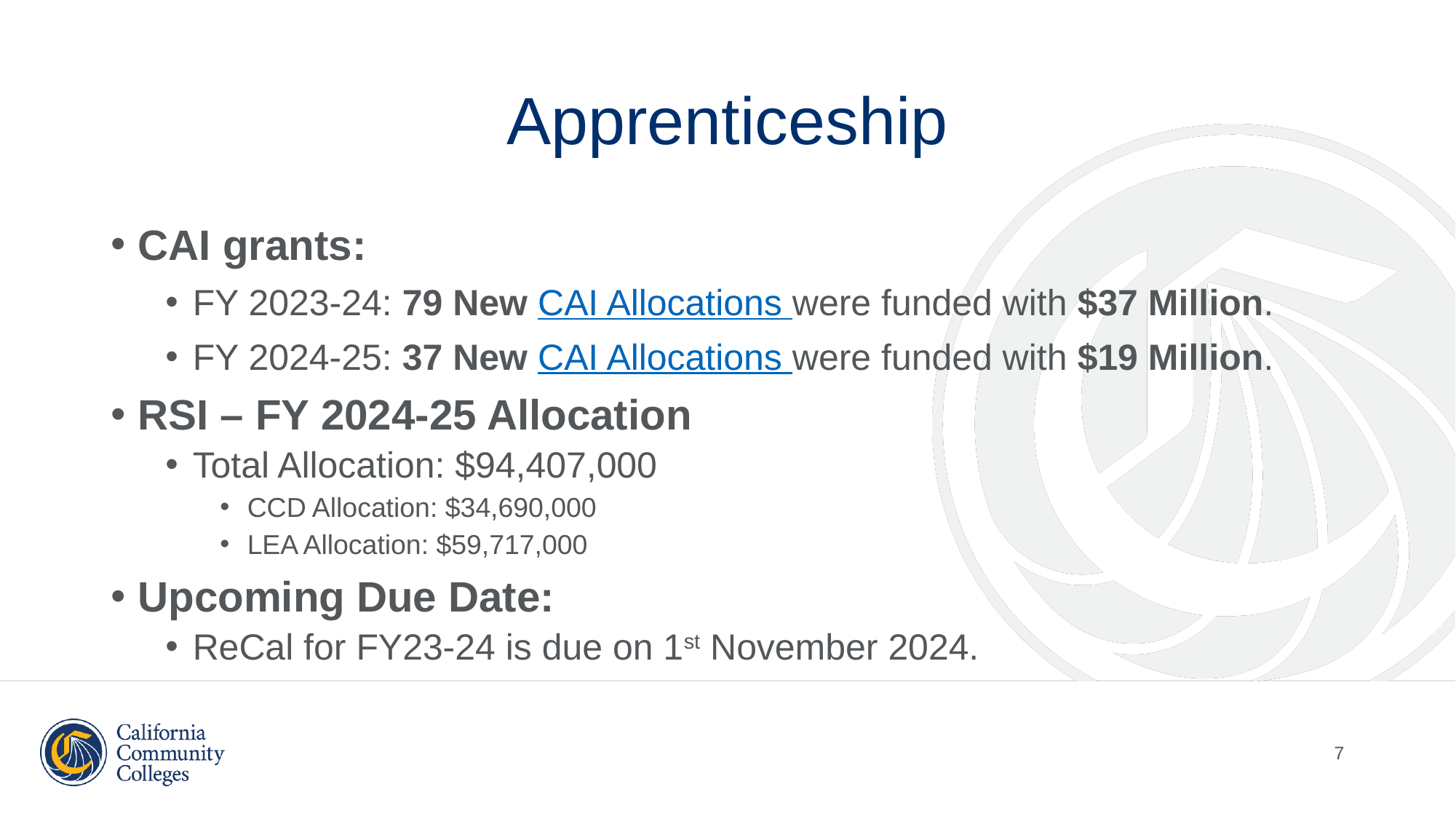

# Apprenticeship
CAI grants:
FY 2023-24: 79 New CAI Allocations were funded with $37 Million.
FY 2024-25: 37 New CAI Allocations were funded with $19 Million.
RSI – FY 2024-25 Allocation
Total Allocation: $94,407,000
CCD Allocation: $34,690,000
LEA Allocation: $59,717,000
Upcoming Due Date:
ReCal for FY23-24 is due on 1st November 2024.

7